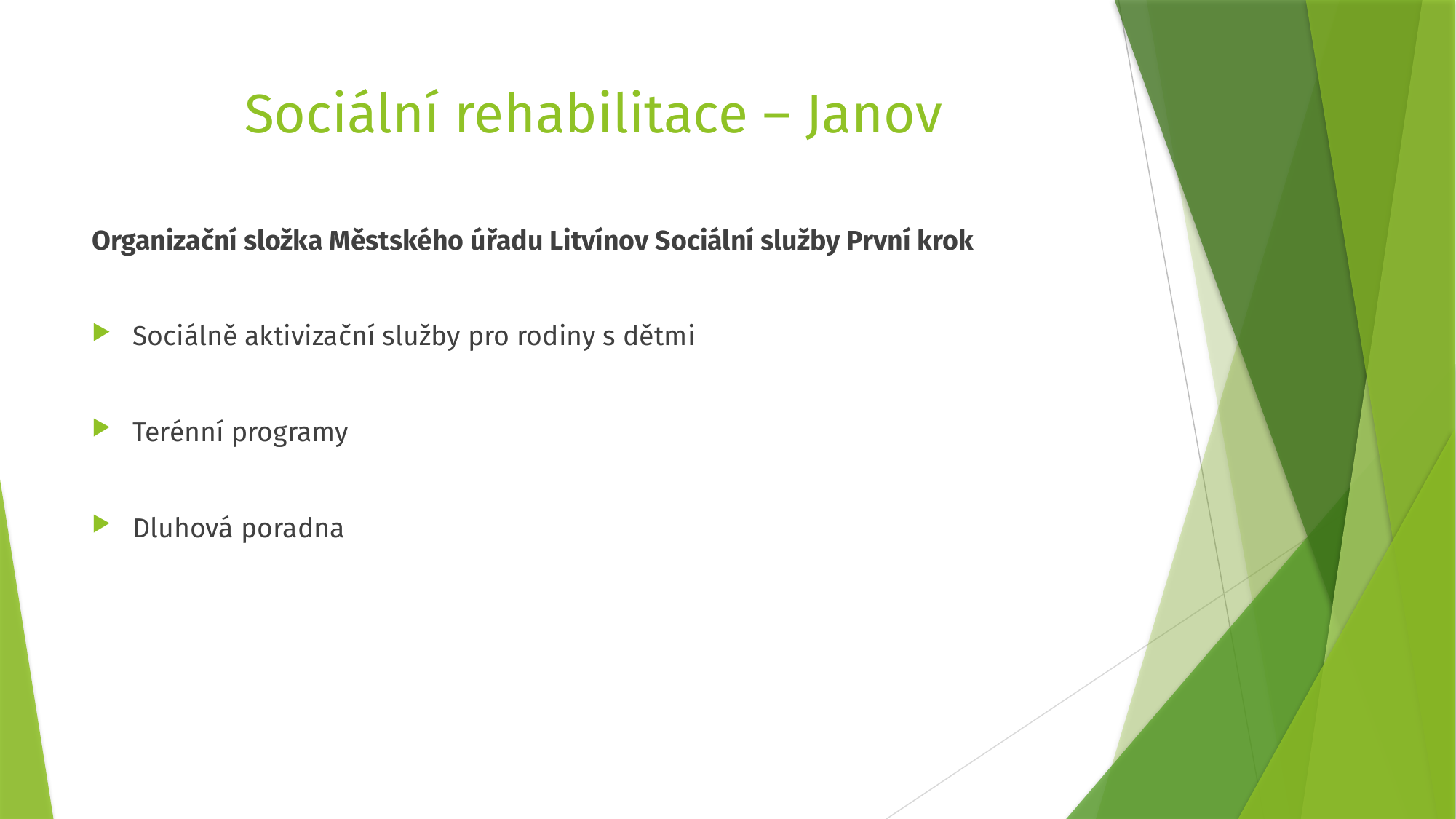

# Sociální rehabilitace – Janov
Organizační složka Městského úřadu Litvínov Sociální služby První krok

Sociálně aktivizační služby pro rodiny s dětmi

Terénní programy

Dluhová poradna